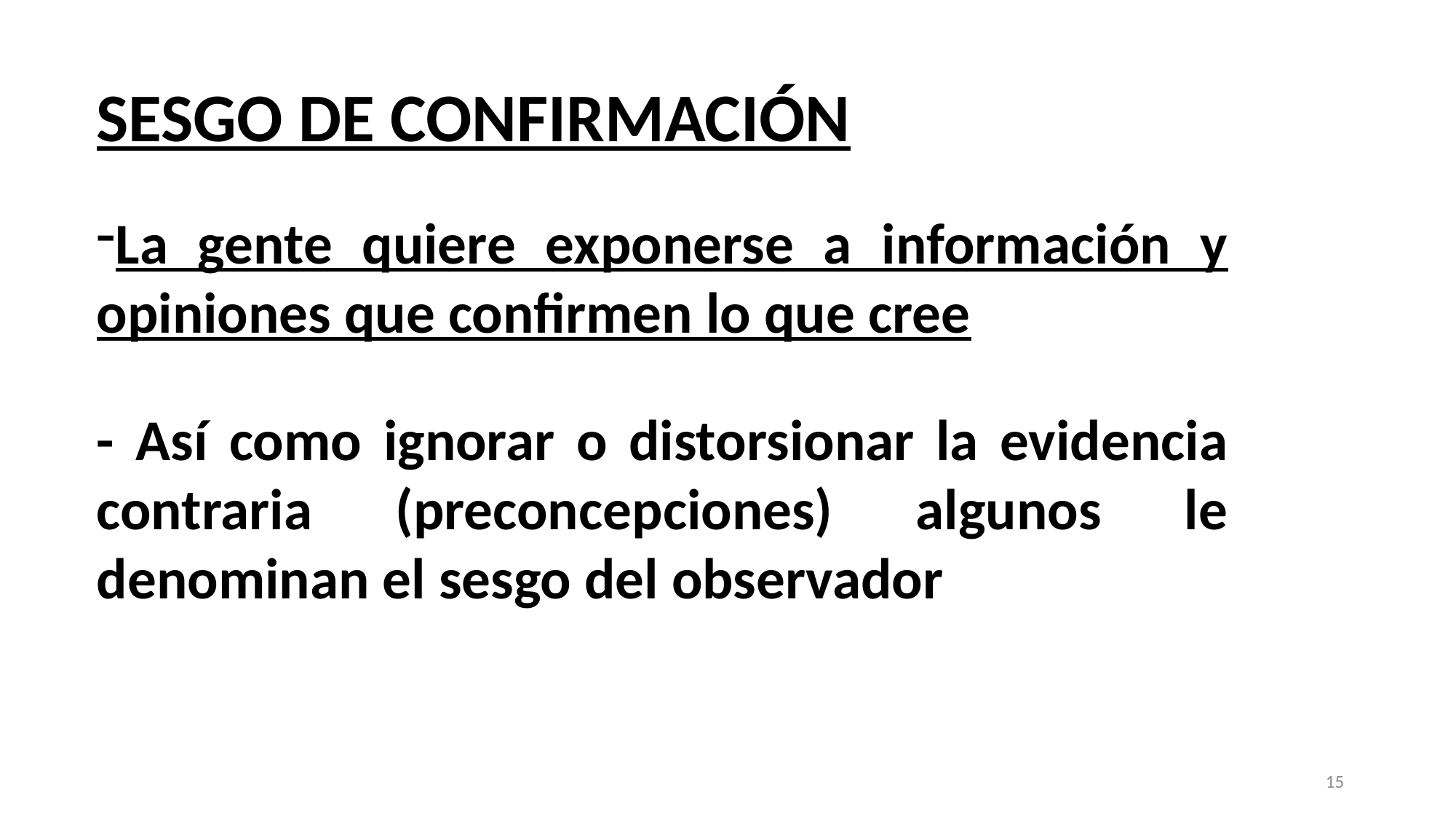

SESGO DE CONFIRMACIÓN

La gente quiere exponerse a información y opiniones que confirmen lo que cree

- Así como ignorar o distorsionar la evidencia contraria (preconcepciones) algunos le denominan el sesgo del observador
15